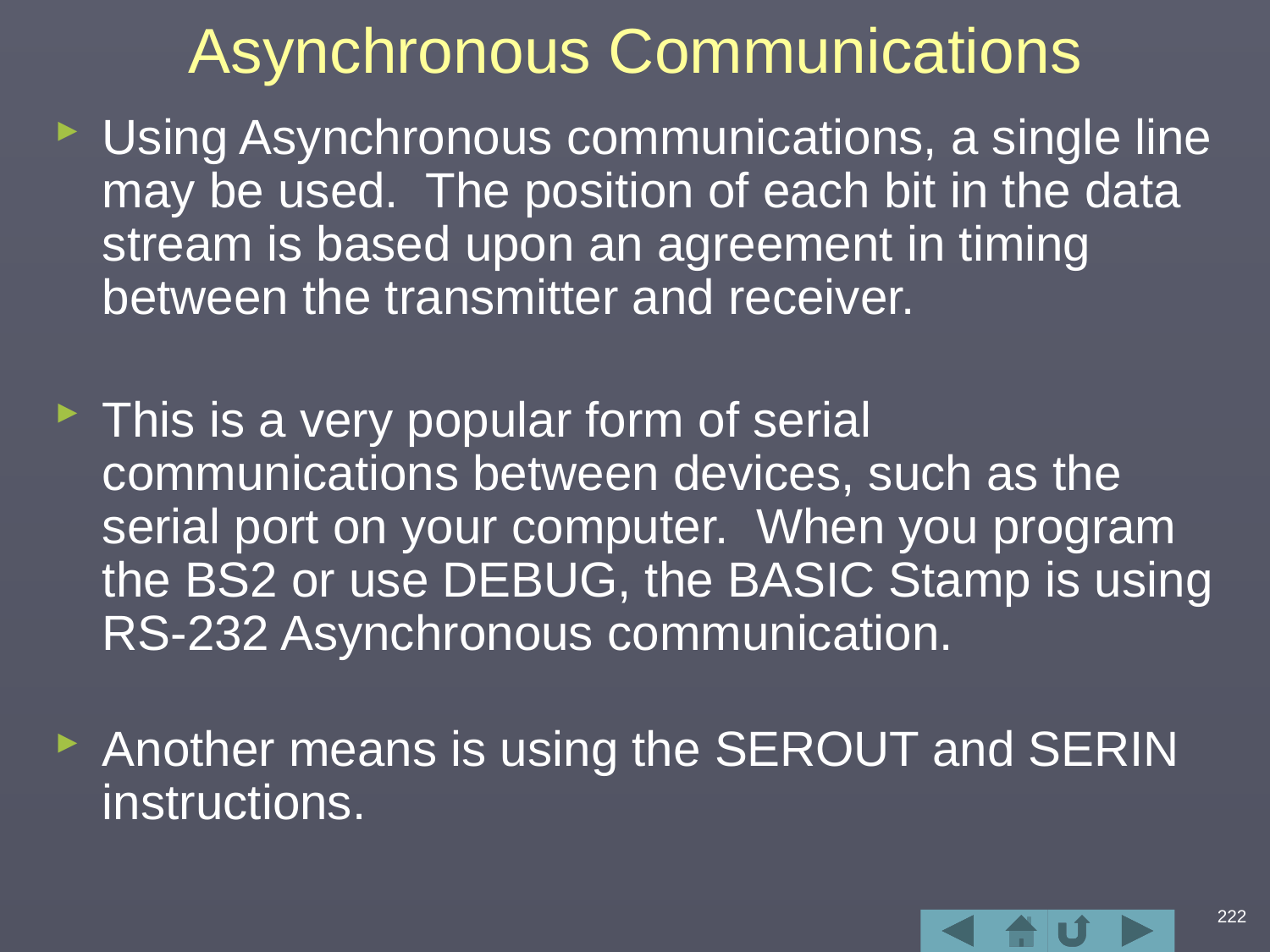

# Asynchronous Communications
Using Asynchronous communications, a single line may be used.  The position of each bit in the data stream is based upon an agreement in timing between the transmitter and receiver.
This is a very popular form of serial communications between devices, such as the serial port on your computer.  When you program the BS2 or use DEBUG, the BASIC Stamp is using RS-232 Asynchronous communication.
Another means is using the SEROUT and SERIN instructions.
222